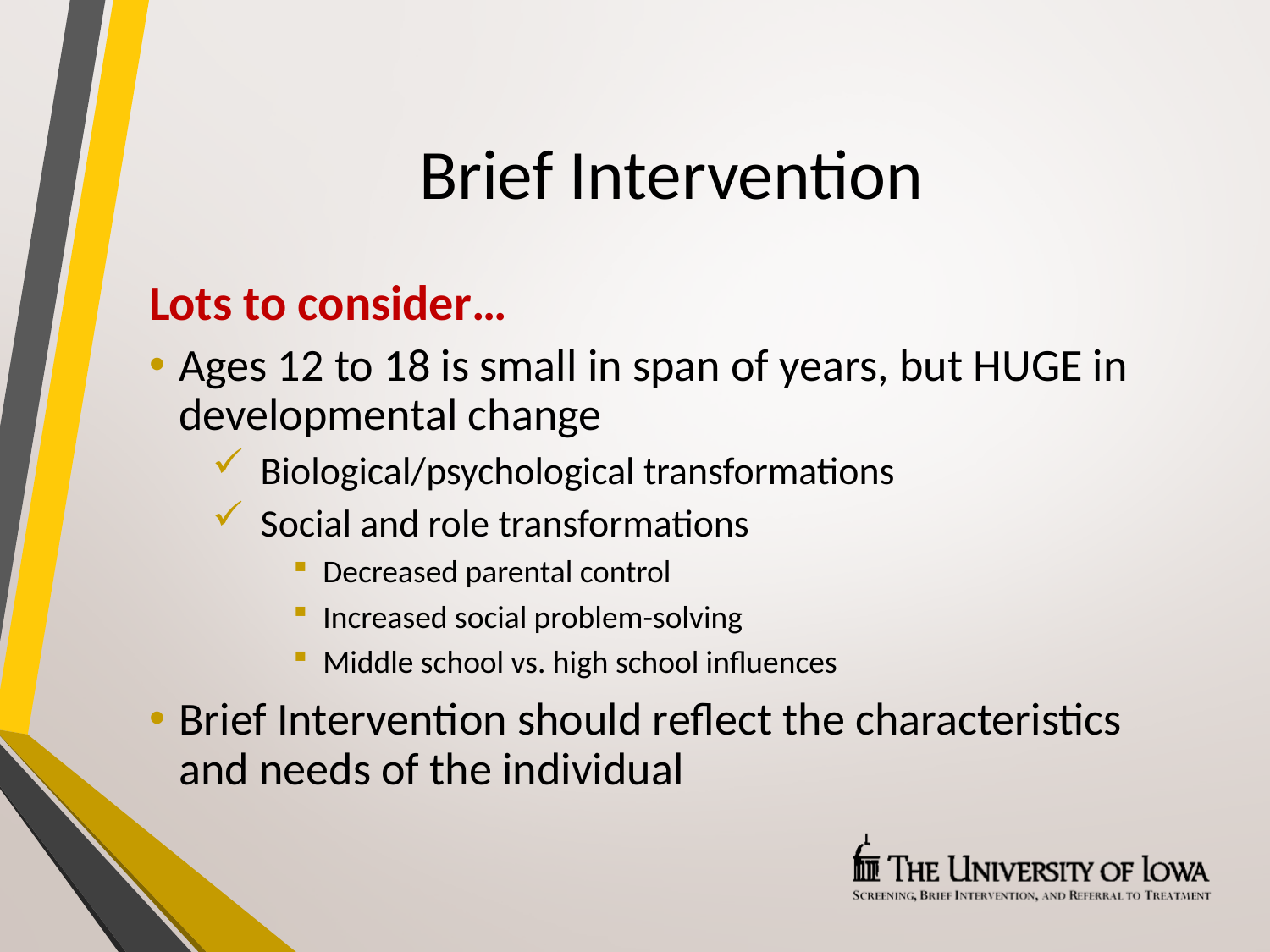

# Brief Intervention
Lots to consider…
Ages 12 to 18 is small in span of years, but HUGE in developmental change
Biological/psychological transformations
Social and role transformations
Decreased parental control
Increased social problem-solving
Middle school vs. high school influences
Brief Intervention should reflect the characteristics and needs of the individual